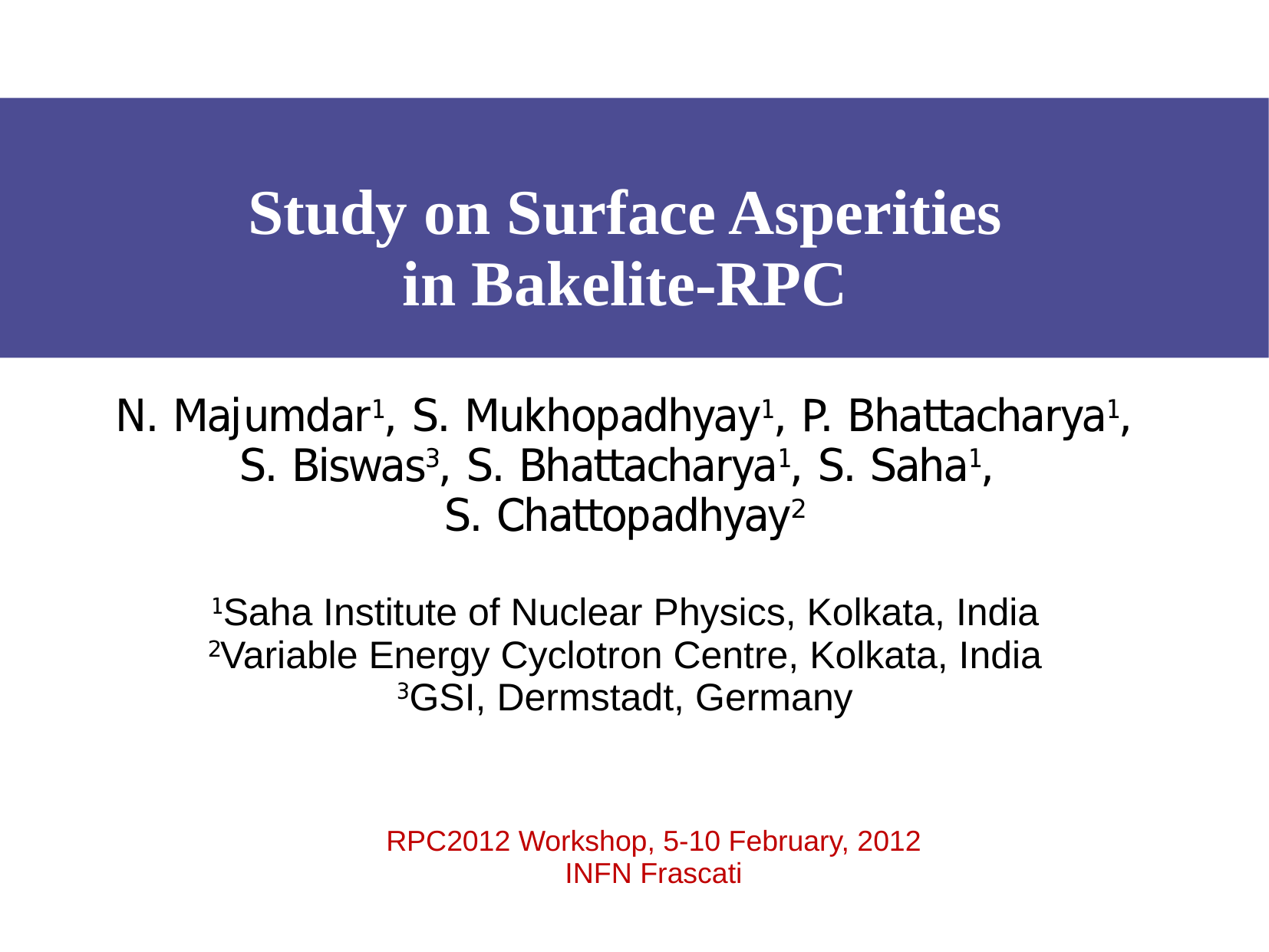

Study on Surface Asperities
in Bakelite-RPC

N. Majumdar1, S. Mukhopadhyay1, P. Bhattacharya1, S. Biswas3, S. Bhattacharya1, S. Saha1,
S. Chattopadhyay2

1Saha Institute of Nuclear Physics, Kolkata, India
2Variable Energy Cyclotron Centre, Kolkata, India
3GSI, Dermstadt, Germany

RPC2012 Workshop, 5-10 February, 2012
INFN Frascati

8 Feb, 2012
1